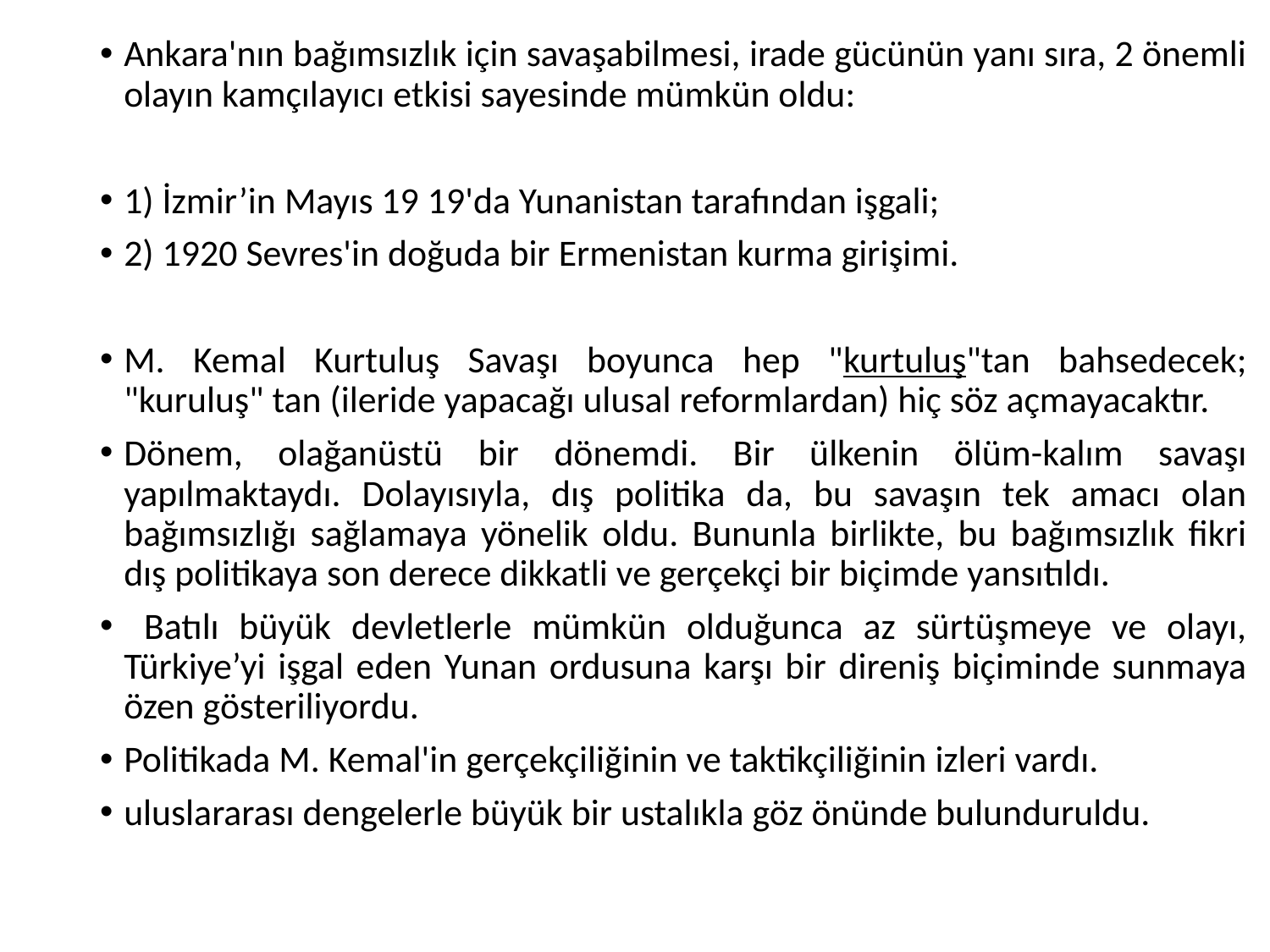

Ankara'nın bağımsızlık için savaşabilmesi, irade gücünün yanı sıra, 2 önemli olayın kamçılayıcı etkisi sayesinde mümkün oldu:

1) İzmir’in Mayıs 19 19'da Yunanistan tarafından işgali;
2) 1920 Sevres'in doğuda bir Ermenistan kurma girişimi.

M. Kemal Kurtuluş Savaşı boyunca hep "kurtuluş"tan bahsedecek; "kuruluş" tan (ileride yapacağı ulusal reformlardan) hiç söz açmayacaktır.
Dönem, olağanüstü bir dönemdi. Bir ülkenin ölüm-kalım savaşı yapılmaktaydı. Dolayısıyla, dış politika da, bu savaşın tek amacı olan bağımsızlığı sağlamaya yönelik oldu. Bununla birlikte, bu bağımsızlık fikri dış politikaya son derece dikkatli ve gerçekçi bir biçimde yansıtıldı.
 Batılı büyük devletlerle mümkün olduğunca az sürtüşmeye ve olayı, Türkiye’yi işgal eden Yunan ordusuna karşı bir direniş biçiminde sunmaya özen gösteriliyordu.
Politikada M. Kemal'in gerçekçiliğinin ve taktikçiliğinin izleri vardı.
uluslararası dengelerle büyük bir ustalıkla göz önünde bulunduruldu.